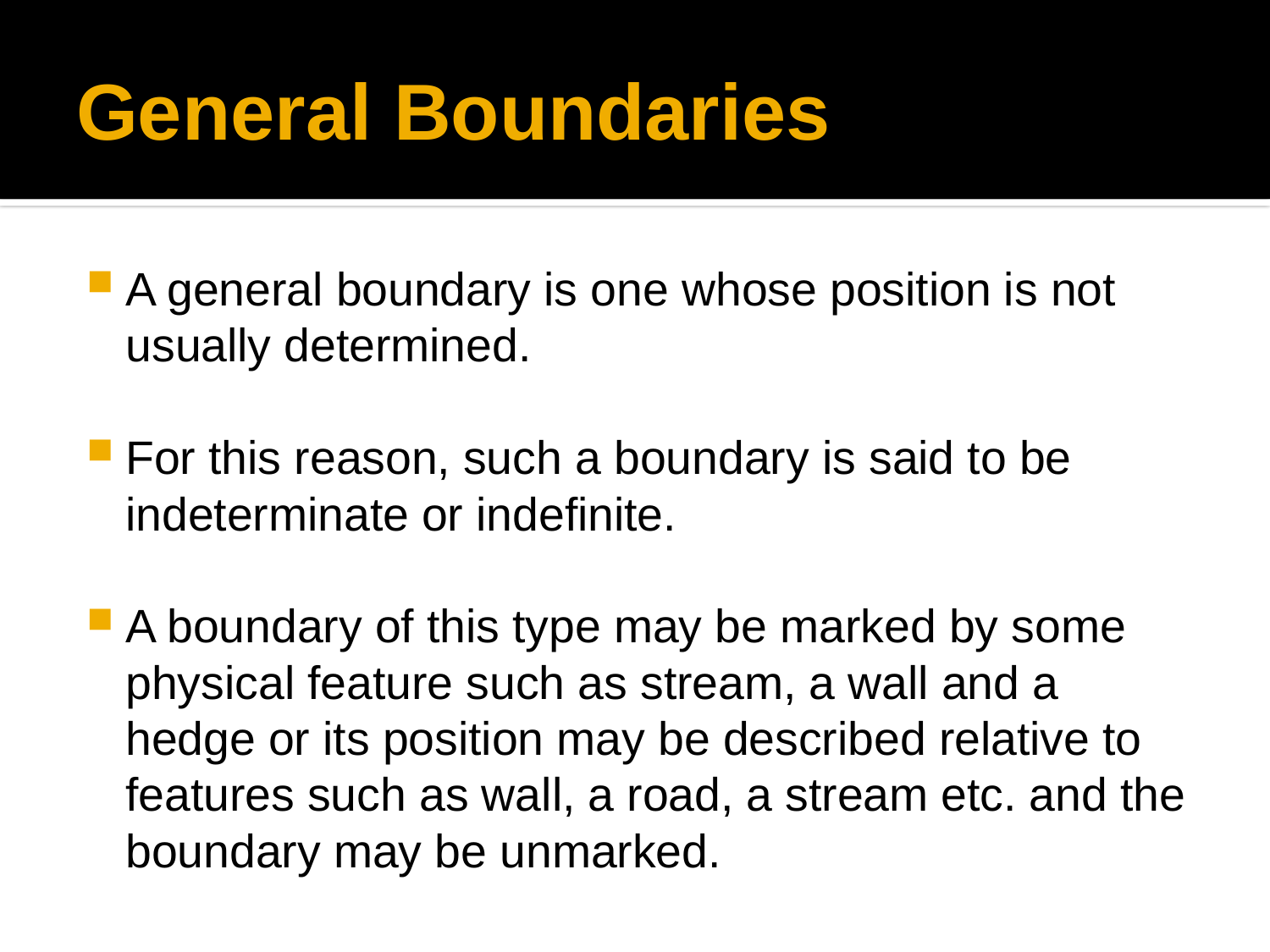

# General Boundaries
A general boundary is one whose position is not usually determined.

For this reason, such a boundary is said to be indeterminate or indefinite.

A boundary of this type may be marked by some physical feature such as stream, a wall and a hedge or its position may be described relative to features such as wall, a road, a stream etc. and the boundary may be unmarked.